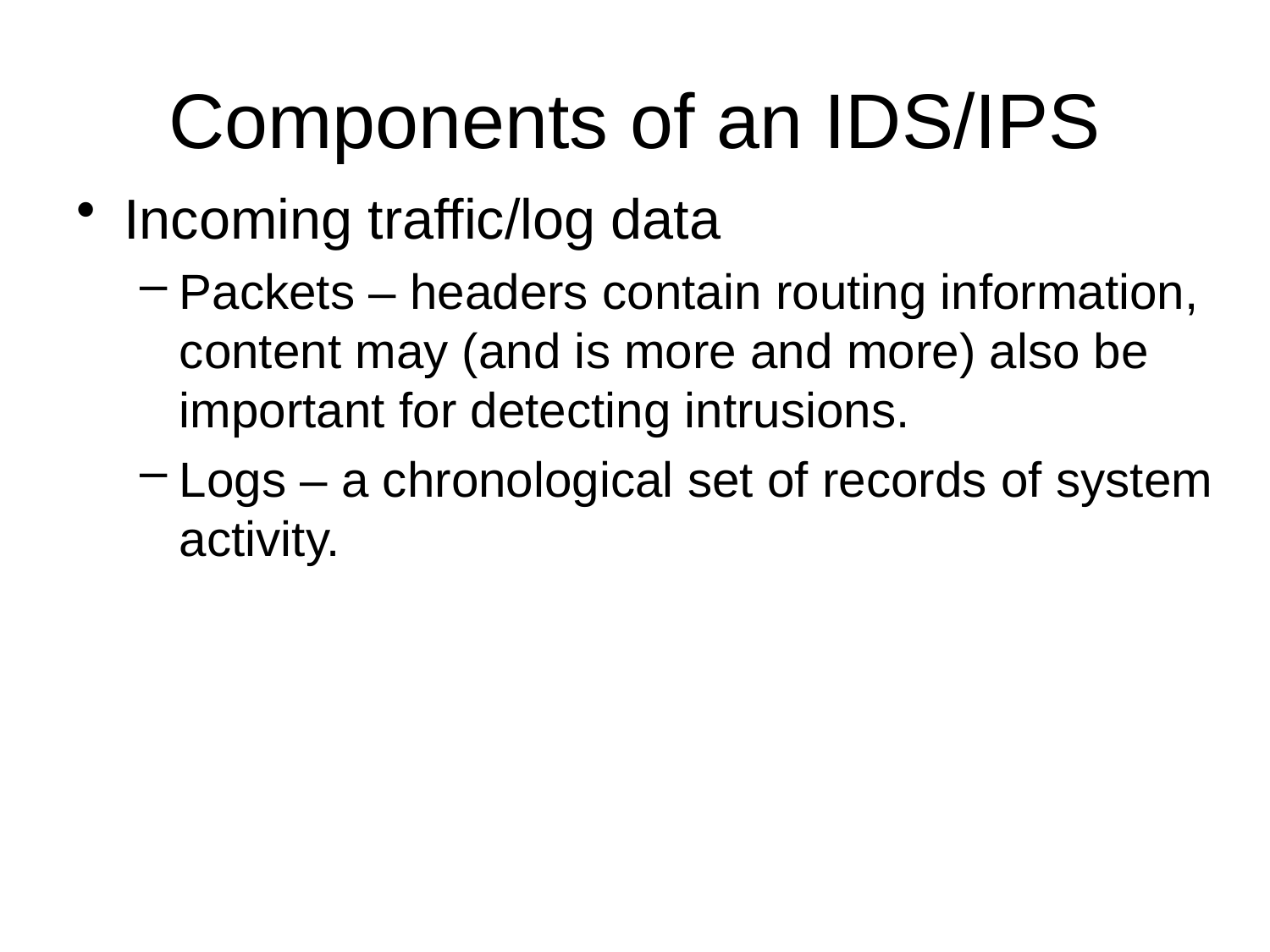

# Components of an IDS/IPS
Incoming traffic/log data
Packets – headers contain routing information, content may (and is more and more) also be important for detecting intrusions.
Logs – a chronological set of records of system activity.